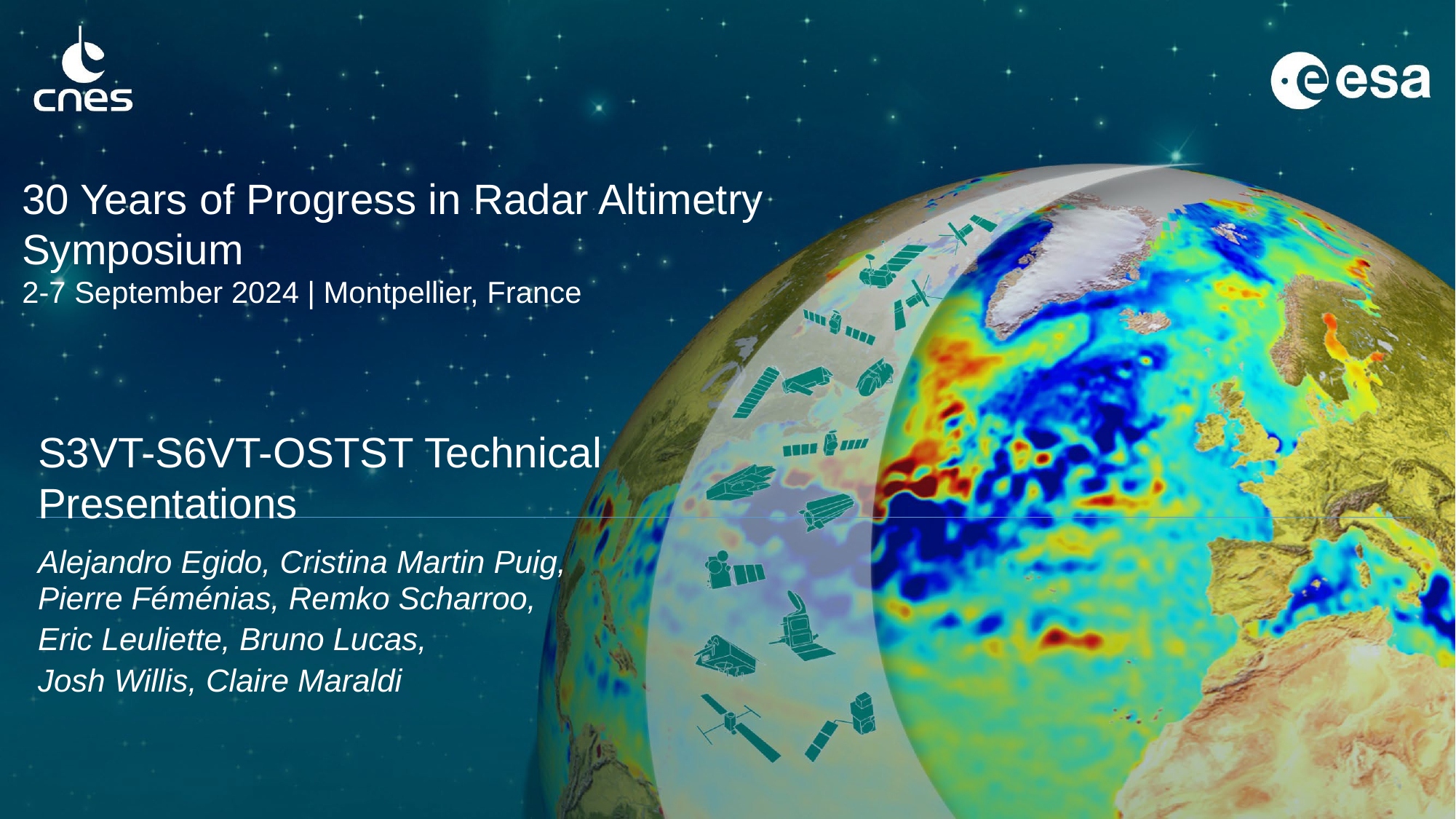

# 30 Years of Progress in Radar Altimetry Symposium
2-7 September 2024 | Montpellier, France
S3VT-S6VT-OSTST Technical Presentations

Alejandro Egido, Cristina Martin Puig, Pierre Féménias, Remko Scharroo,
Eric Leuliette, Bruno Lucas,
Josh Willis, Claire Maraldi